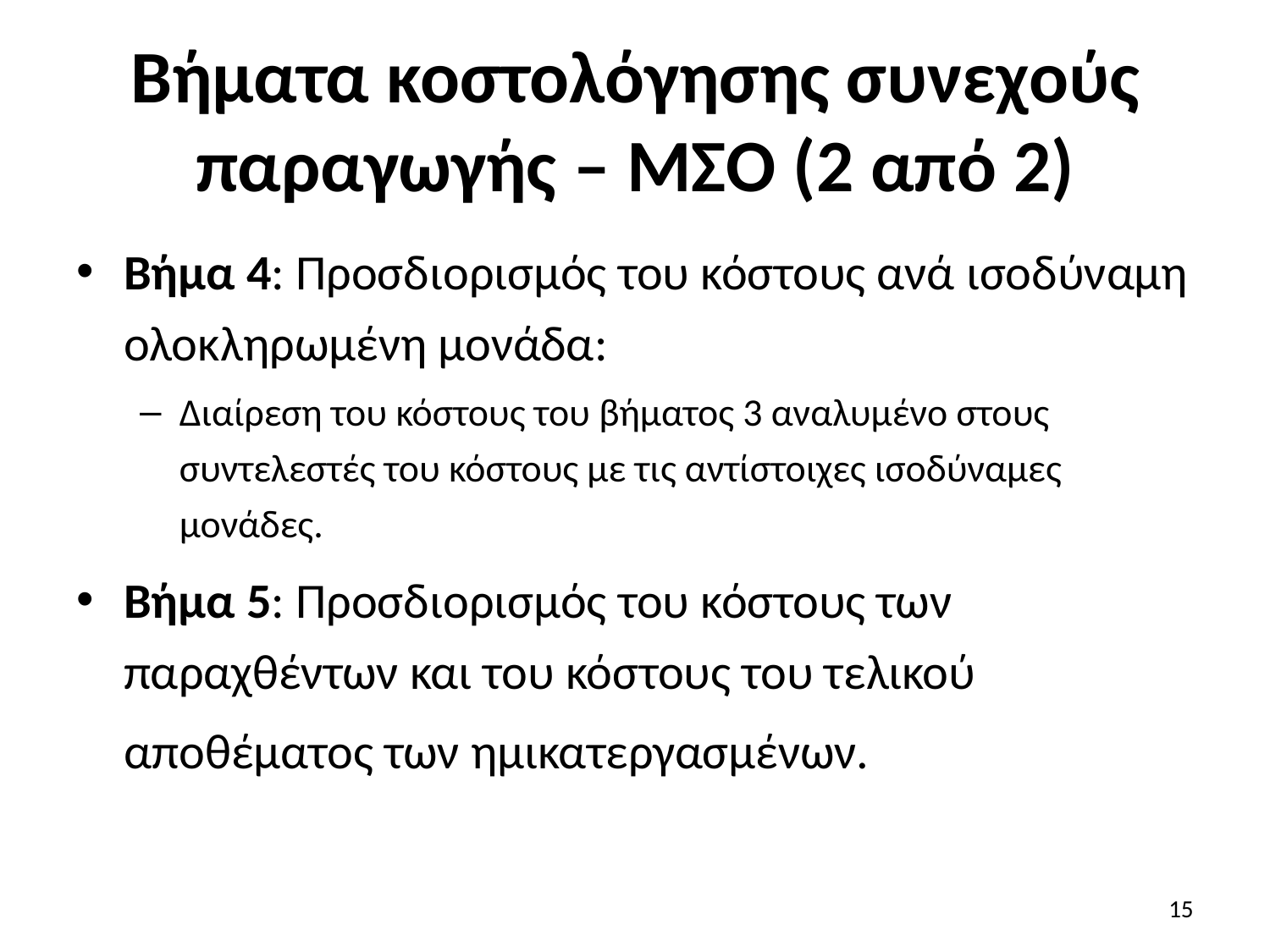

# Βήματα κοστολόγησης συνεχούς παραγωγής – ΜΣΟ (2 από 2)
Βήμα 4: Προσδιορισμός του κόστους ανά ισοδύναμη ολοκληρωμένη μονάδα:
Διαίρεση του κόστους του βήματος 3 αναλυμένο στους συντελεστές του κόστους με τις αντίστοιχες ισοδύναμες μονάδες.
Βήμα 5: Προσδιορισμός του κόστους των παραχθέντων και του κόστους του τελικού αποθέματος των ημικατεργασμένων.
15